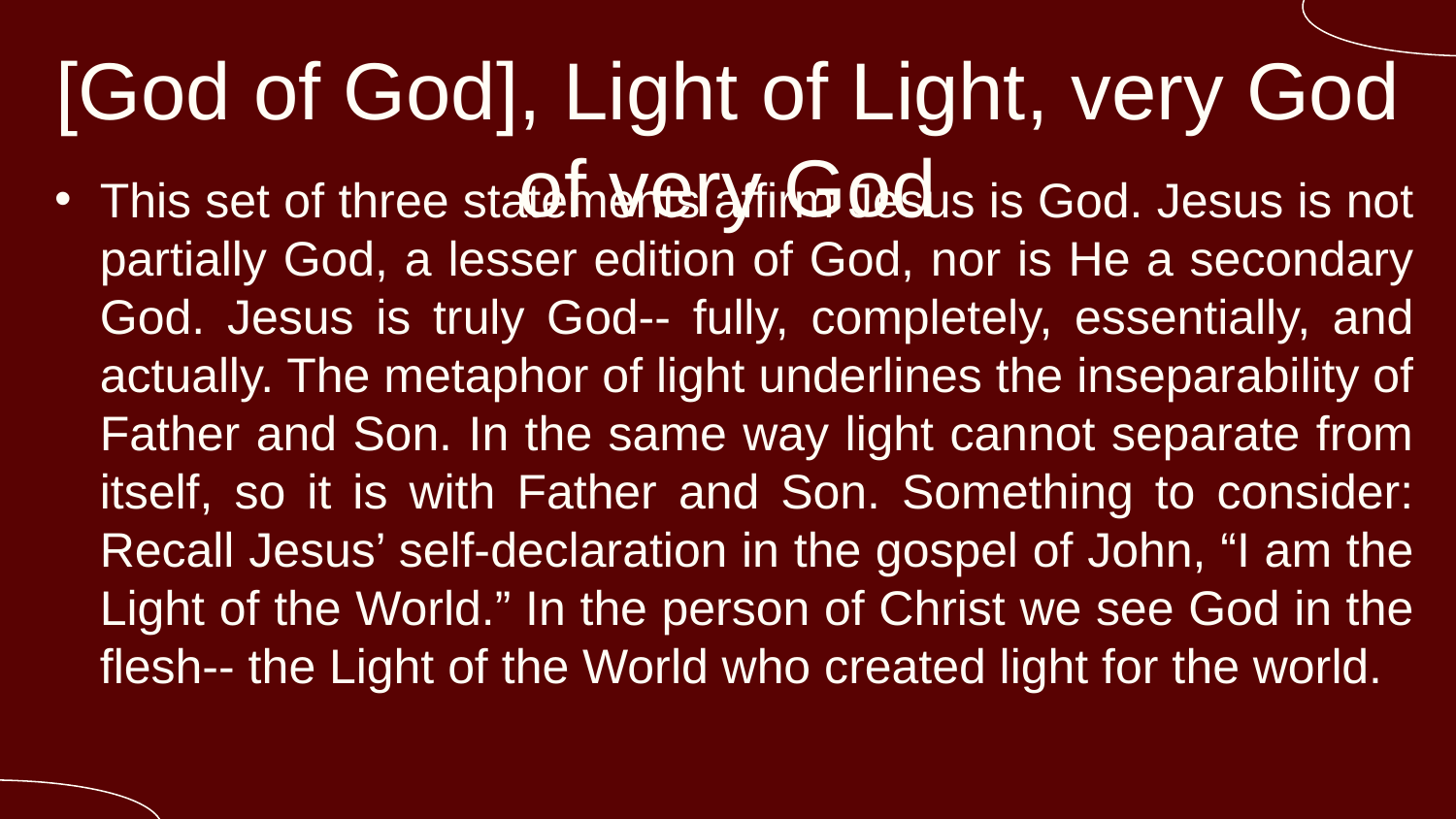

# [God of God], Light of Light, very God of very God
This set of three statements affirm Jesus is God. Jesus is not partially God, a lesser edition of God, nor is He a secondary God. Jesus is truly God-- fully, completely, essentially, and actually. The metaphor of light underlines the inseparability of Father and Son. In the same way light cannot separate from itself, so it is with Father and Son. Something to consider: Recall Jesus’ self-declaration in the gospel of John, “I am the Light of the World.” In the person of Christ we see God in the flesh-- the Light of the World who created light for the world.